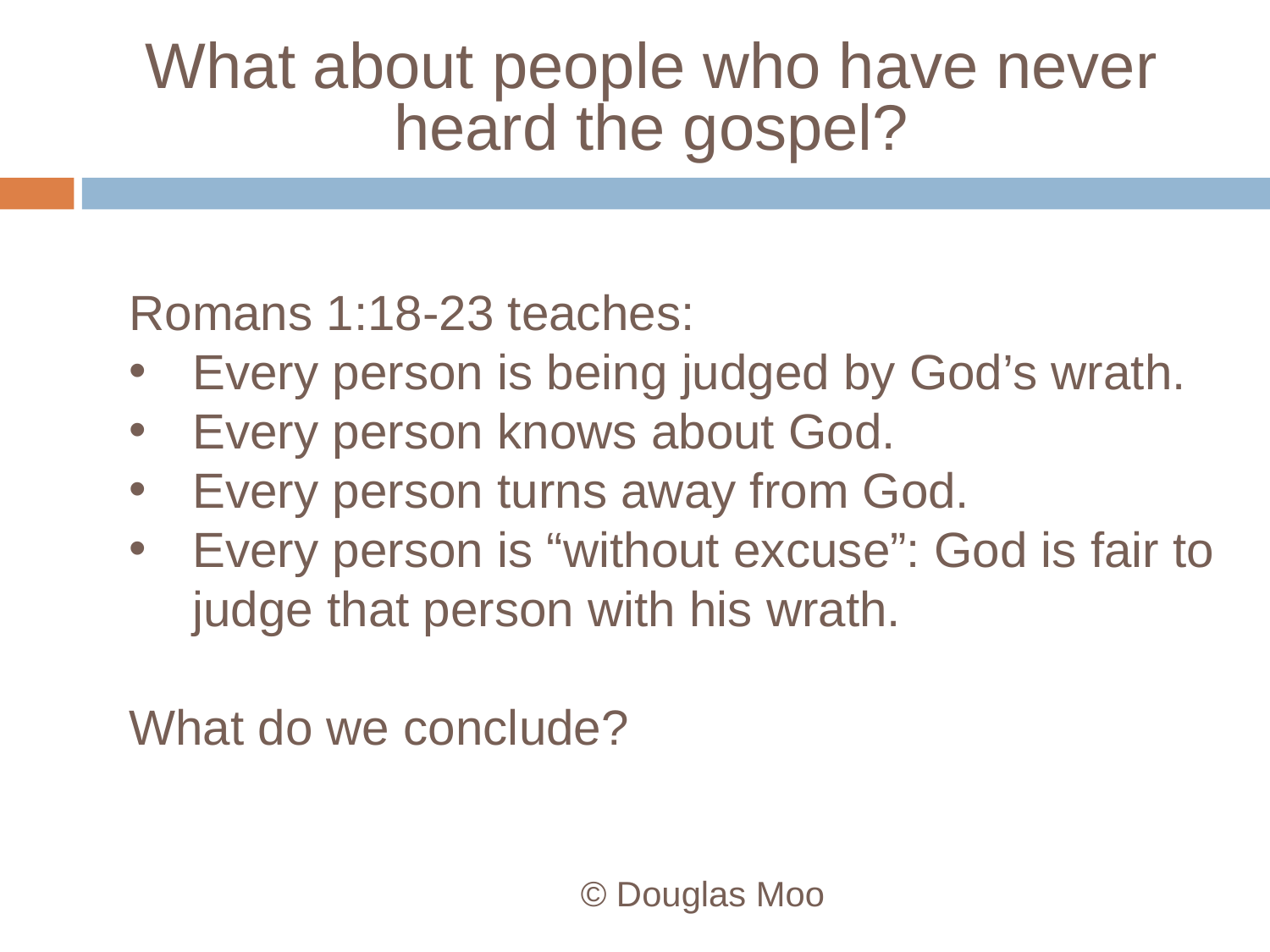

# What about people who have never heard the gospel?
Romans 1:18-23 teaches:
Every person is being judged by God’s wrath.
Every person knows about God.
Every person turns away from God.
Every person is “without excuse”: God is fair to judge that person with his wrath.

What do we conclude?
© Douglas Moo